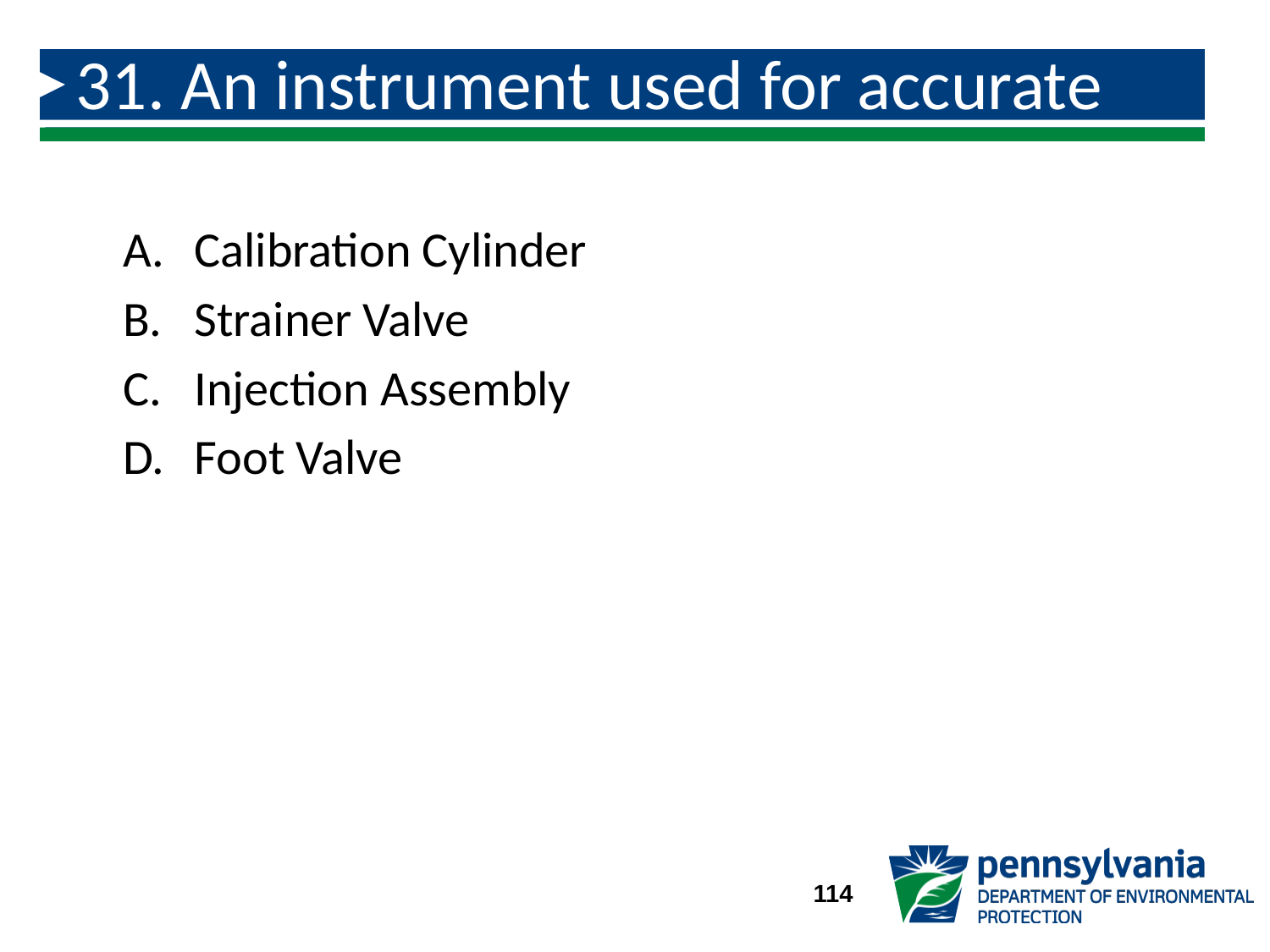

# 31. An instrument used for accurate determination of the pump’s feed rate:
Calibration Cylinder
Strainer Valve
Injection Assembly
Foot Valve

114